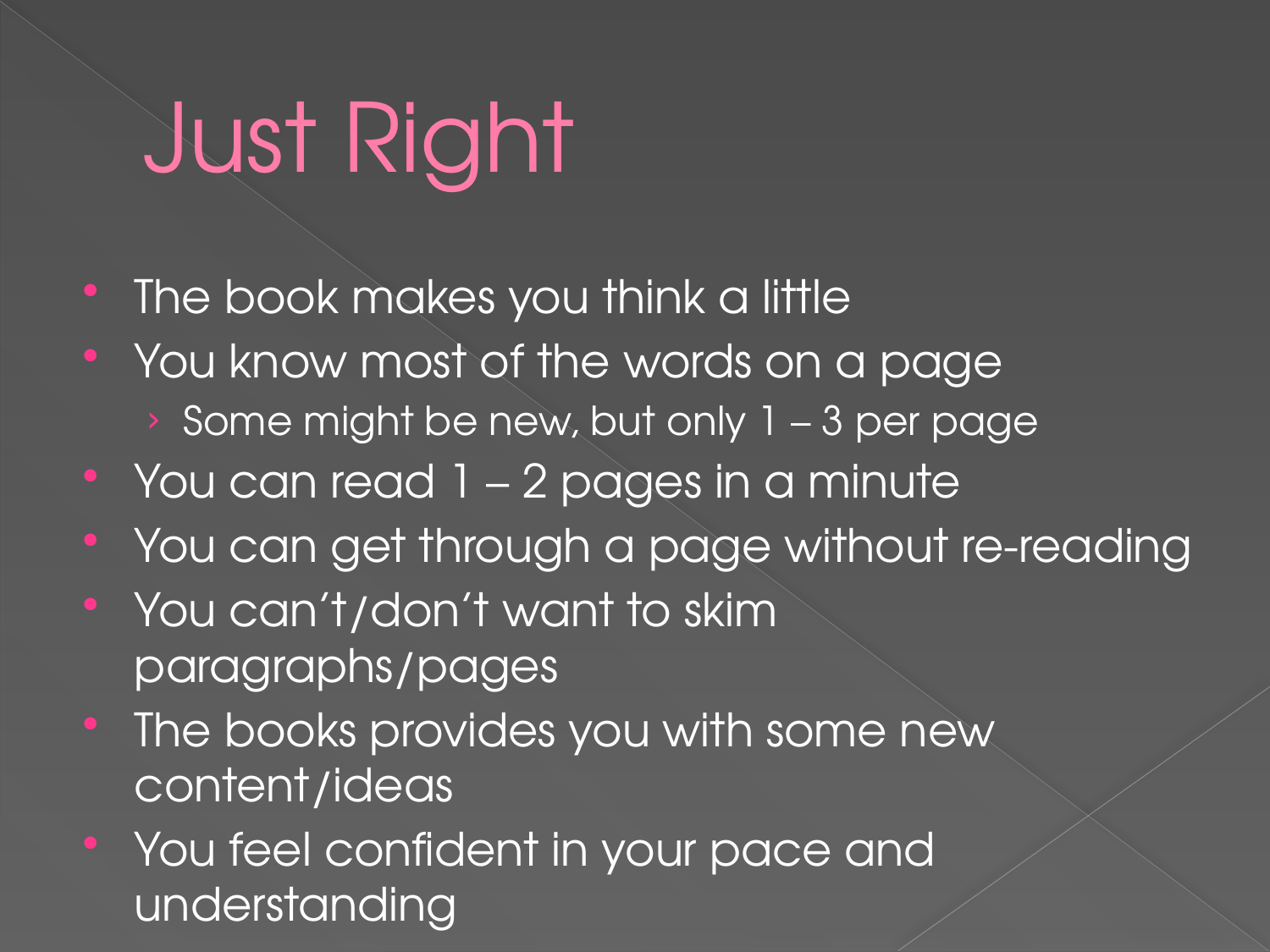

# Just Right
The book makes you think a little
You know most of the words on a page
Some might be new, but only 1 – 3 per page
You can read 1 – 2 pages in a minute
You can get through a page without re-reading
You can’t/don’t want to skim paragraphs/pages
The books provides you with some new content/ideas
You feel confident in your pace and understanding